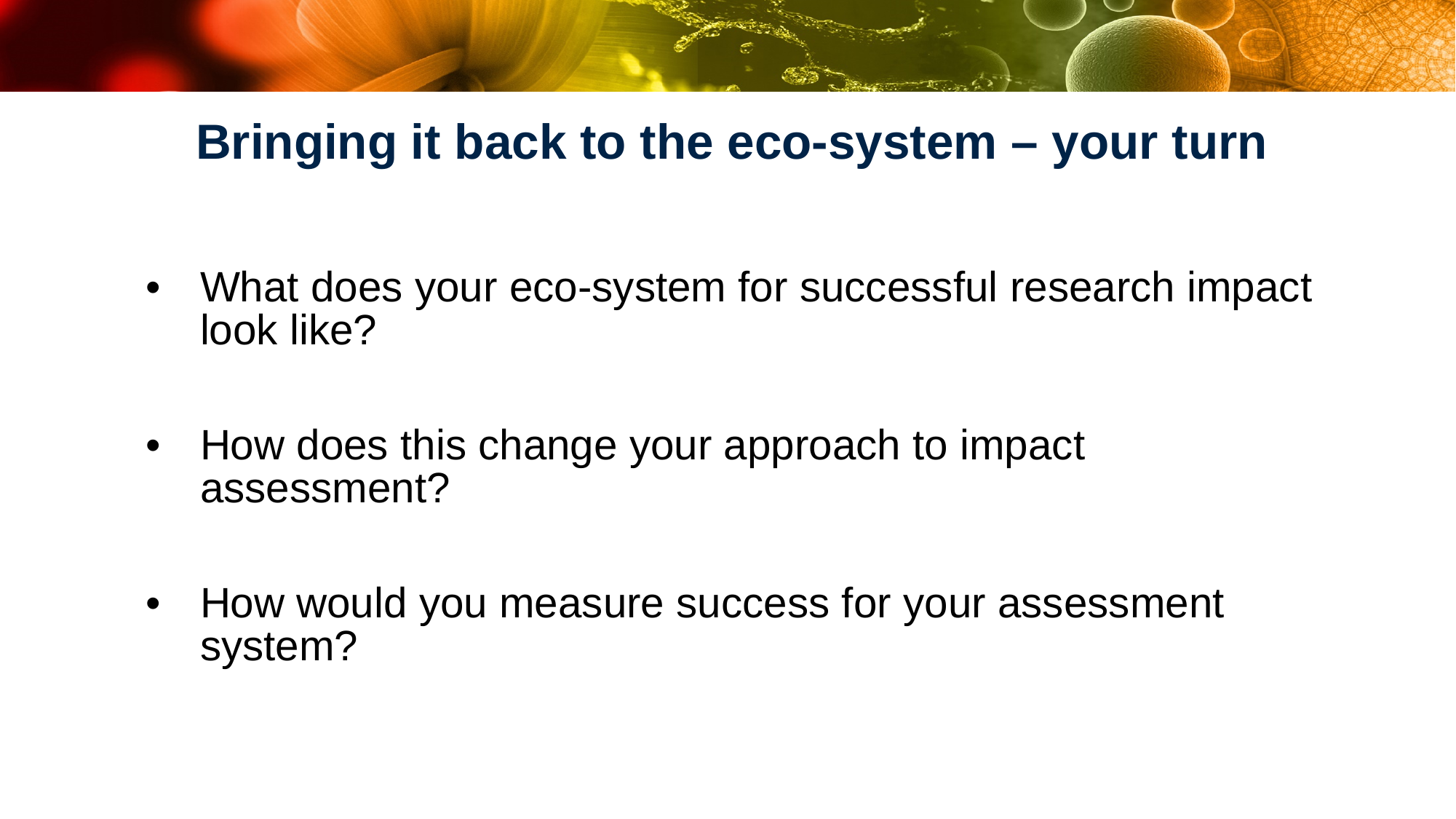

# Bringing it back to the eco-system – your turn

What does your eco-system for successful research impact look like?

How does this change your approach to impact assessment?

How would you measure success for your assessment system?